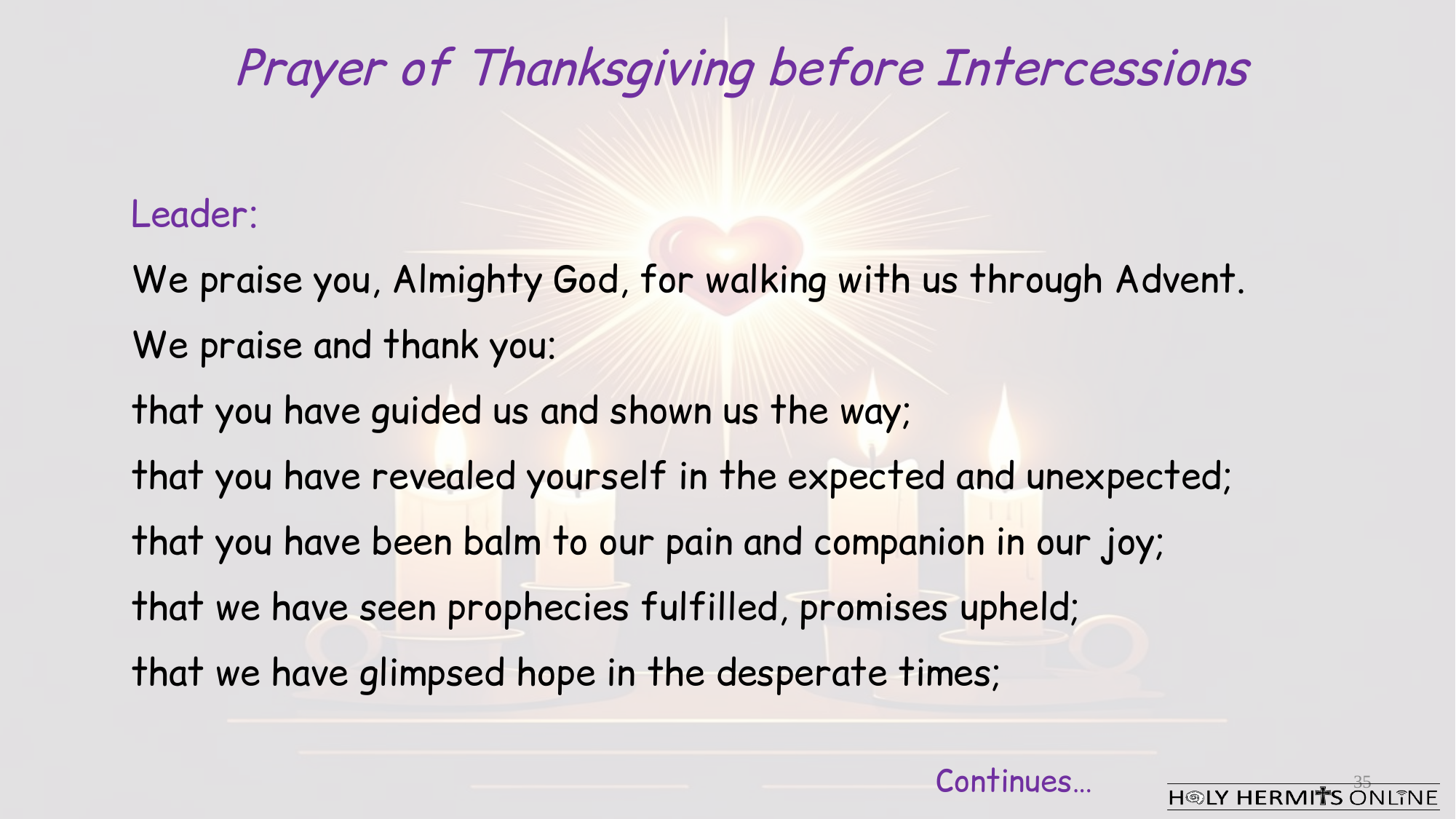

Prayer of Thanksgiving before Intercessions
Leader:
We praise you, Almighty God, for walking with us through Advent.
We praise and thank you:
that you have guided us and shown us the way;
that you have revealed yourself in the expected and unexpected;
that you have been balm to our pain and companion in our joy;
that we have seen prophecies fulfilled, promises upheld;
that we have glimpsed hope in the desperate times;
Continues…
35